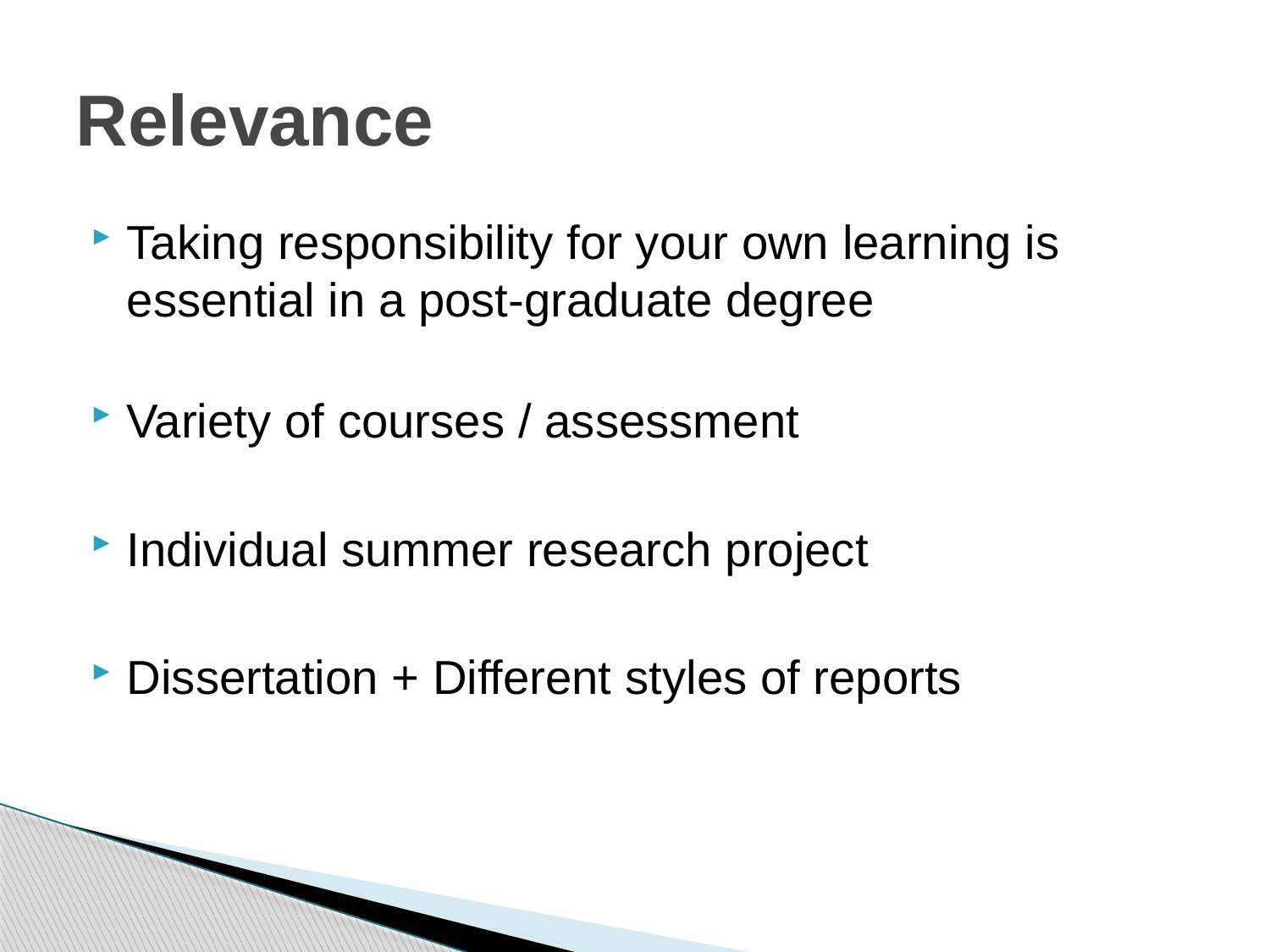

# Relevance
Taking responsibility for your own learning is essential in a post-graduate degree
Variety of courses / assessment

Individual summer research project

Dissertation + Different styles of reports